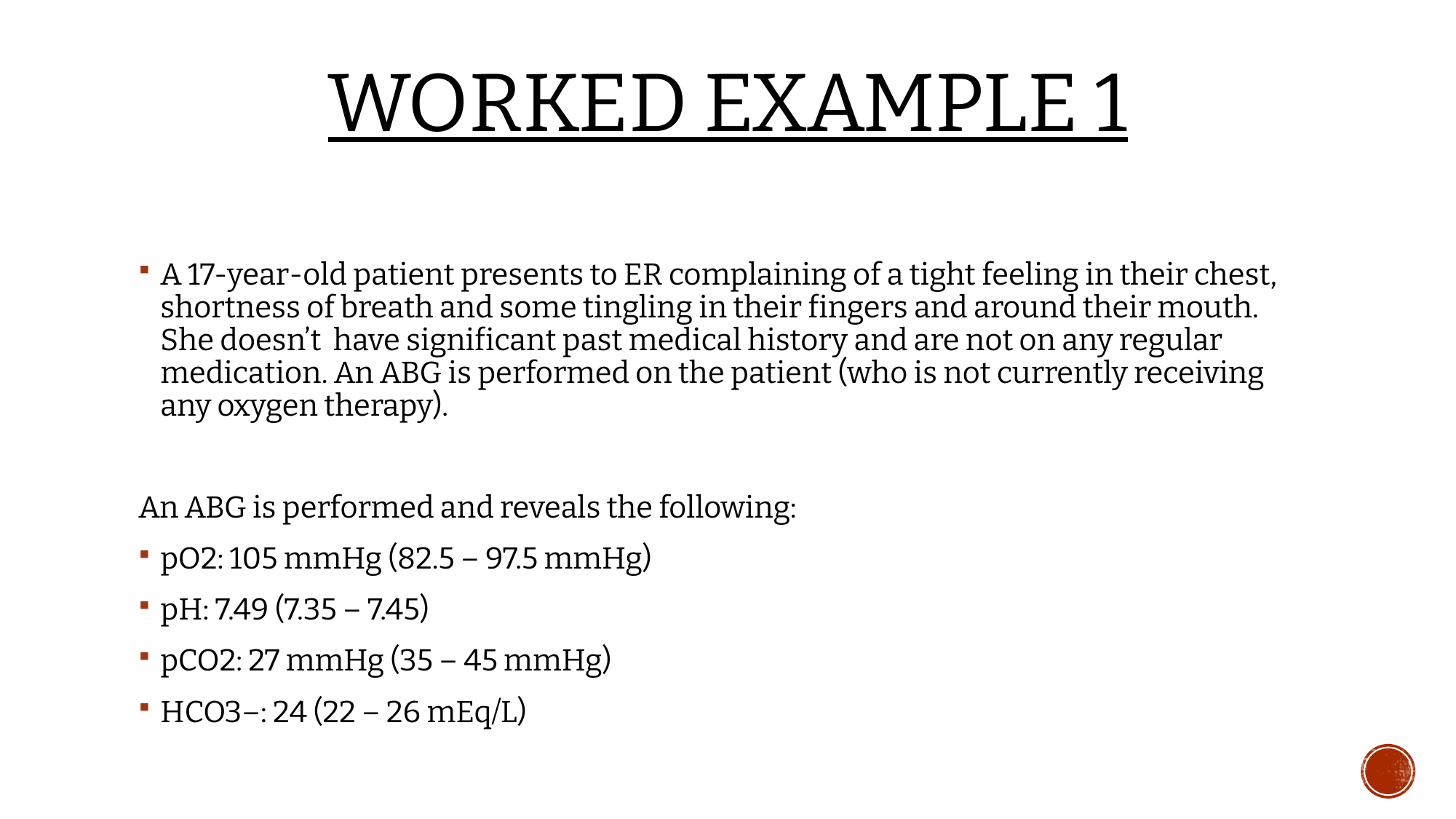

# Worked example 1
A 17-year-old patient presents to ER complaining of a tight feeling in their chest, shortness of breath and some tingling in their fingers and around their mouth. She doesn’t  have significant past medical history and are not on any regular medication. An ABG is performed on the patient (who is not currently receiving any oxygen therapy).

An ABG is performed and reveals the following:
pO2: 105 mmHg (82.5 – 97.5 mmHg)
pH: 7.49 (7.35 – 7.45)
pCO2: 27 mmHg (35 – 45 mmHg)
HCO3–: 24 (22 – 26 mEq/L)